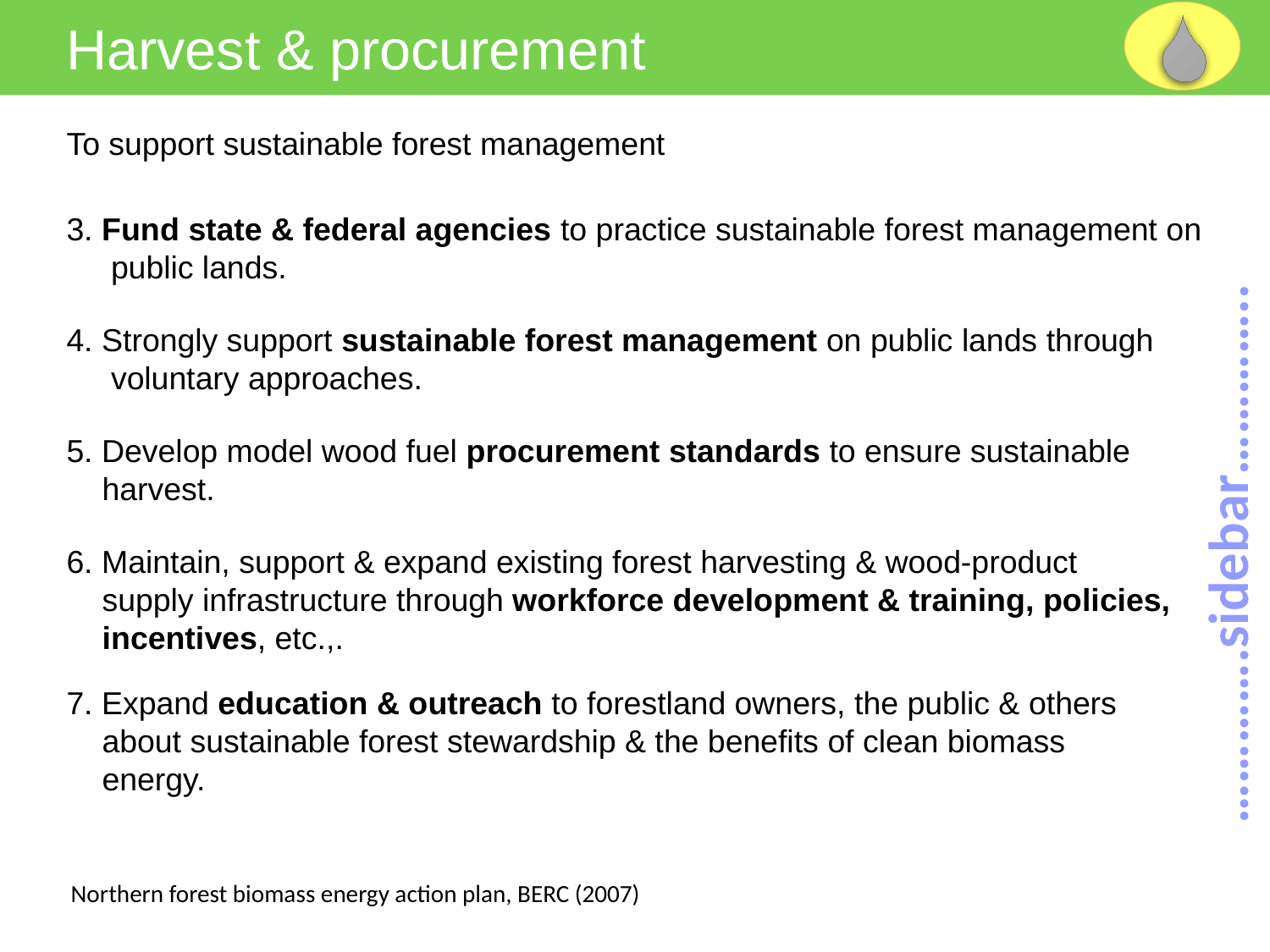

Harvest & procurement
To support sustainable forest management
3. Fund state & federal agencies to practice sustainable forest management on
     public lands.
4. Strongly support sustainable forest management on public lands through
     voluntary approaches.
5. Develop model wood fuel procurement standards to ensure sustainable
    harvest.
………….sidebar…………..
6. Maintain, support & expand existing forest harvesting & wood-product
    supply infrastructure through workforce development & training, policies,
    incentives, etc.,.
7. Expand education & outreach to forestland owners, the public & others
    about sustainable forest stewardship & the benefits of clean biomass
    energy.
Northern forest biomass energy action plan, BERC (2007)